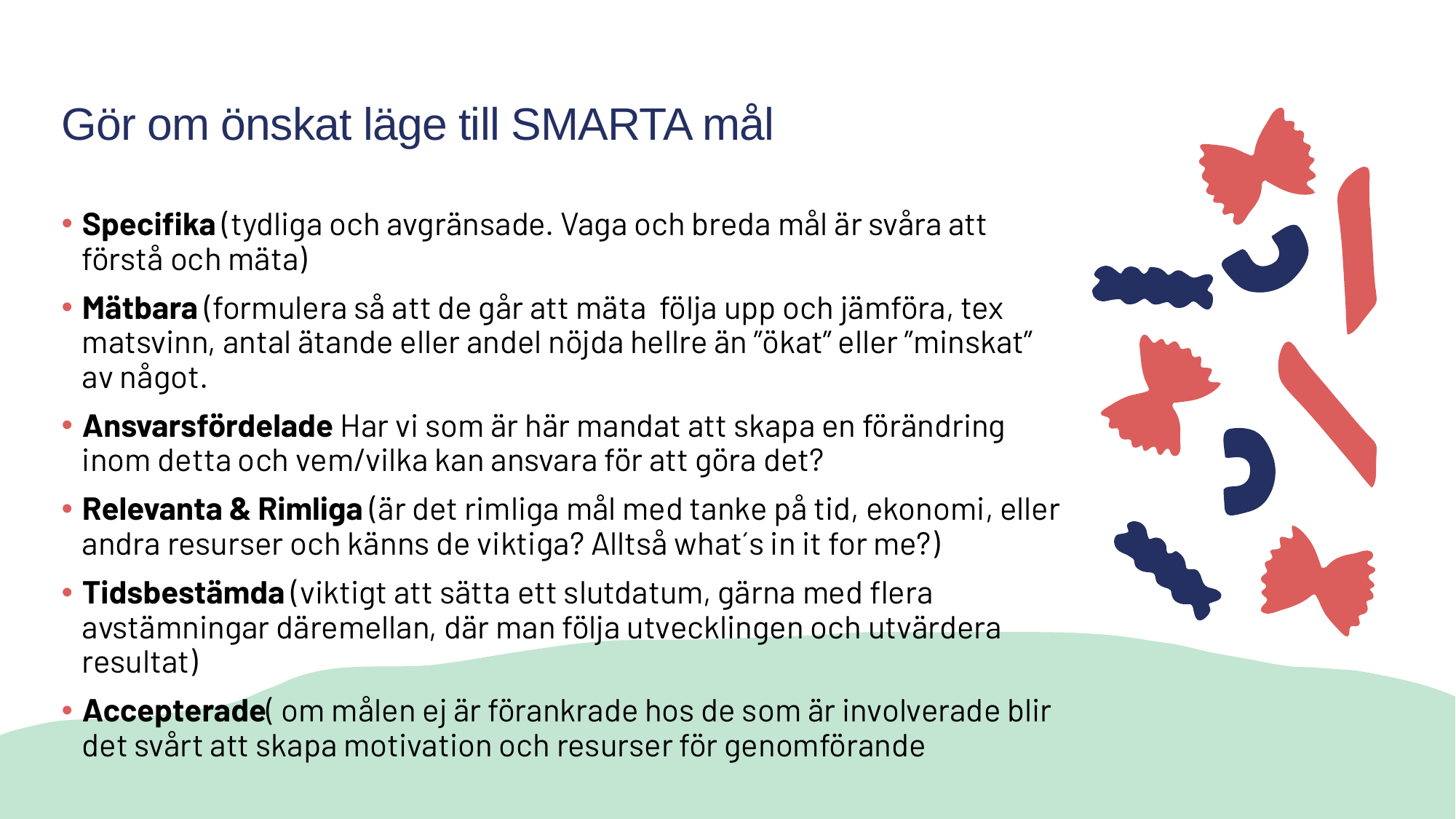

# Gör om önskat läge till SMARTA mål
Specifika (tydliga och avgränsade. Vaga och breda mål är svåra att förstå och mäta)
Mätbara (formulera så att de går att mäta  följa upp och jämföra, tex matsvinn, antal ätande eller andel nöjda hellre än ”ökat” eller ”minskat” av något.
Ansvarsfördelade Har vi som är här mandat att skapa en förändring inom detta och vem/vilka kan ansvara för att göra det?
Relevanta & Rimliga (är det rimliga mål med tanke på tid, ekonomi, eller andra resurser och känns de viktiga? Alltså what´s in it for me?)
Tidsbestämda (viktigt att sätta ett slutdatum, gärna med flera avstämningar däremellan, där man följa utvecklingen och utvärdera resultat)
Accepterade( om målen ej är förankrade hos de som är involverade blir det svårt att skapa motivation och resurser för genomförande